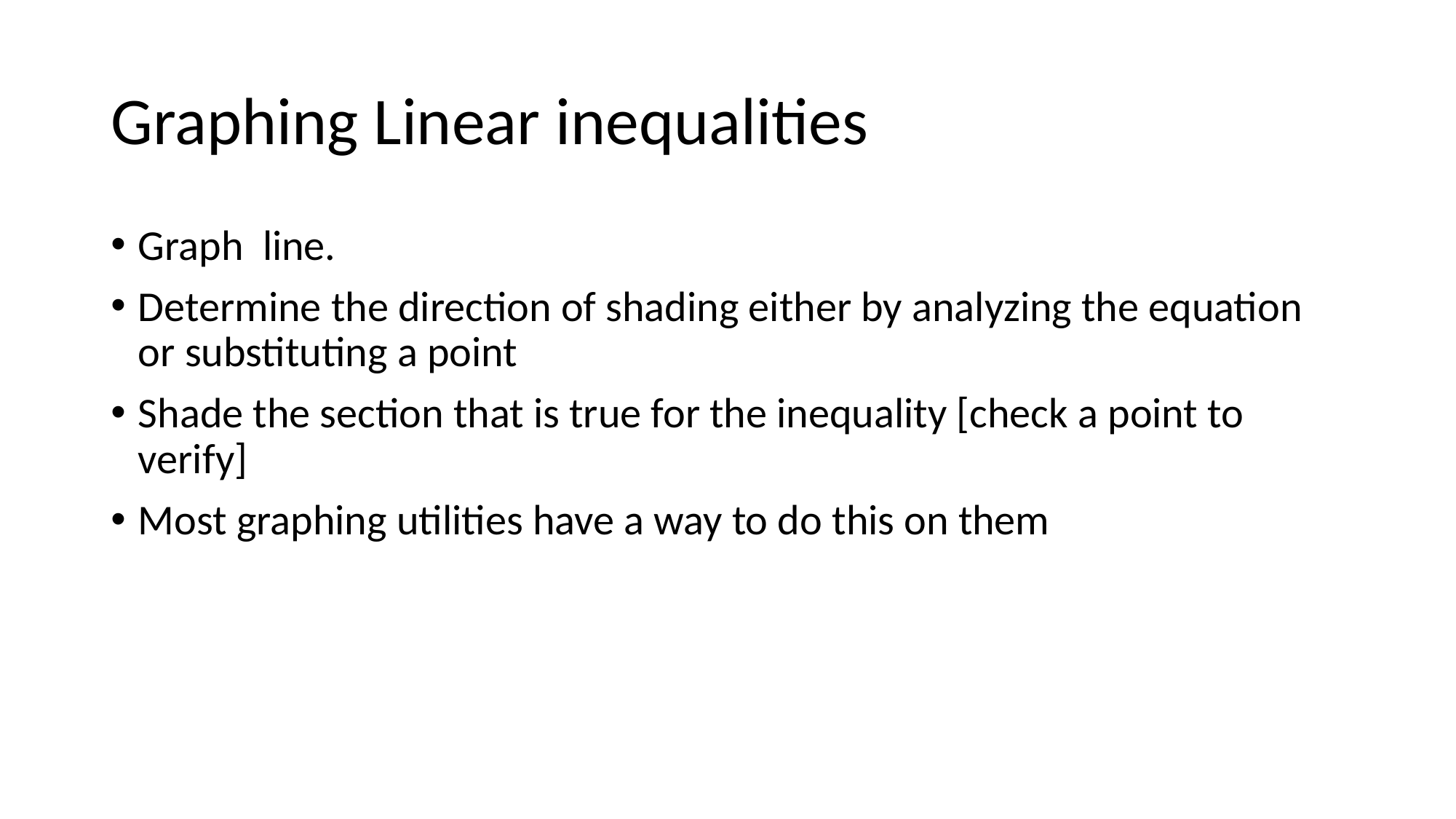

# Graphing Linear inequalities
Graph  line.
Determine the direction of shading either by analyzing the equation or substituting a point
Shade the section that is true for the inequality [check a point to verify]
Most graphing utilities have a way to do this on them